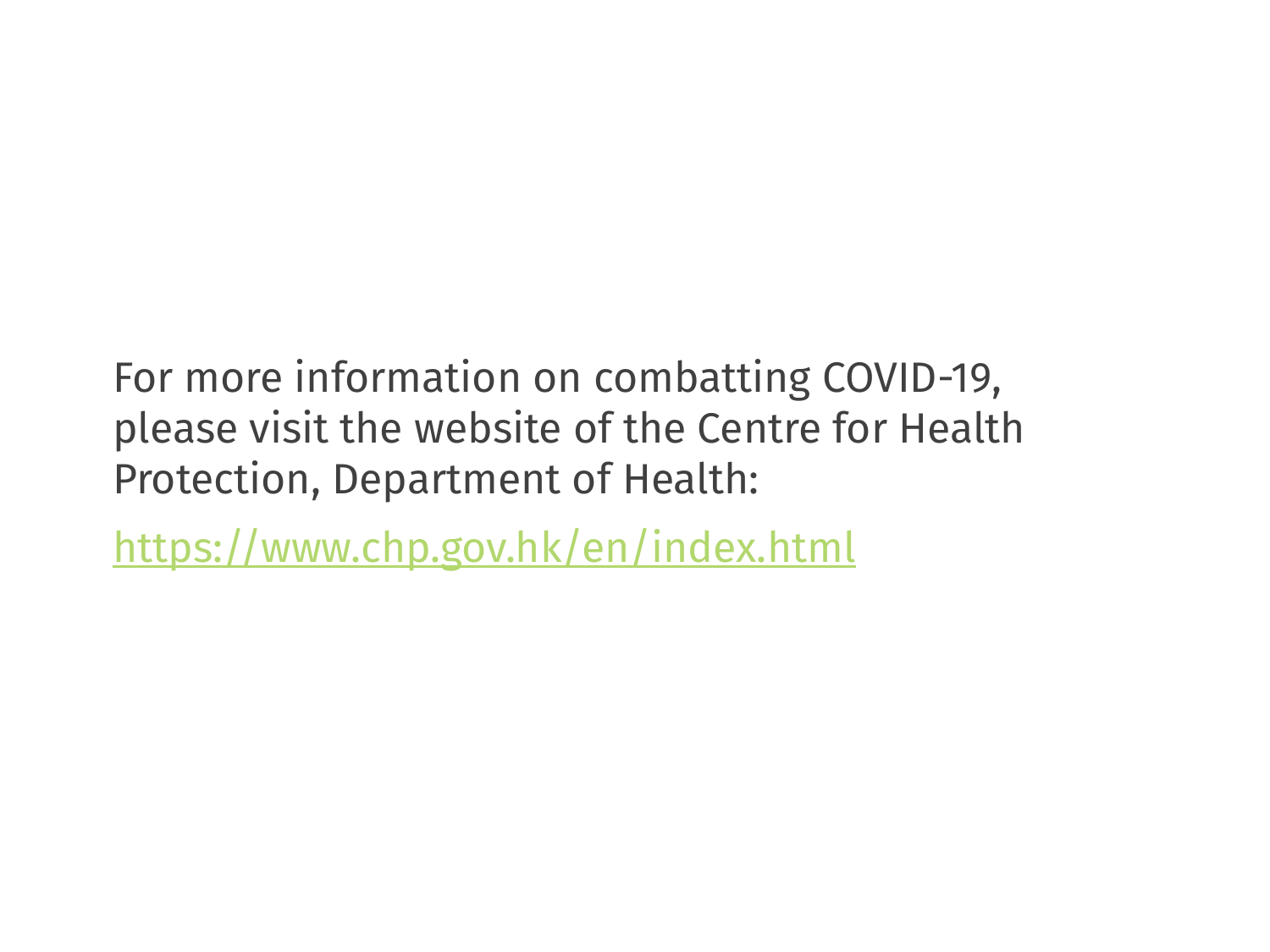

For more information on combatting COVID-19, please visit the website of the Centre for Health Protection, Department of Health:
https://www.chp.gov.hk/en/index.html